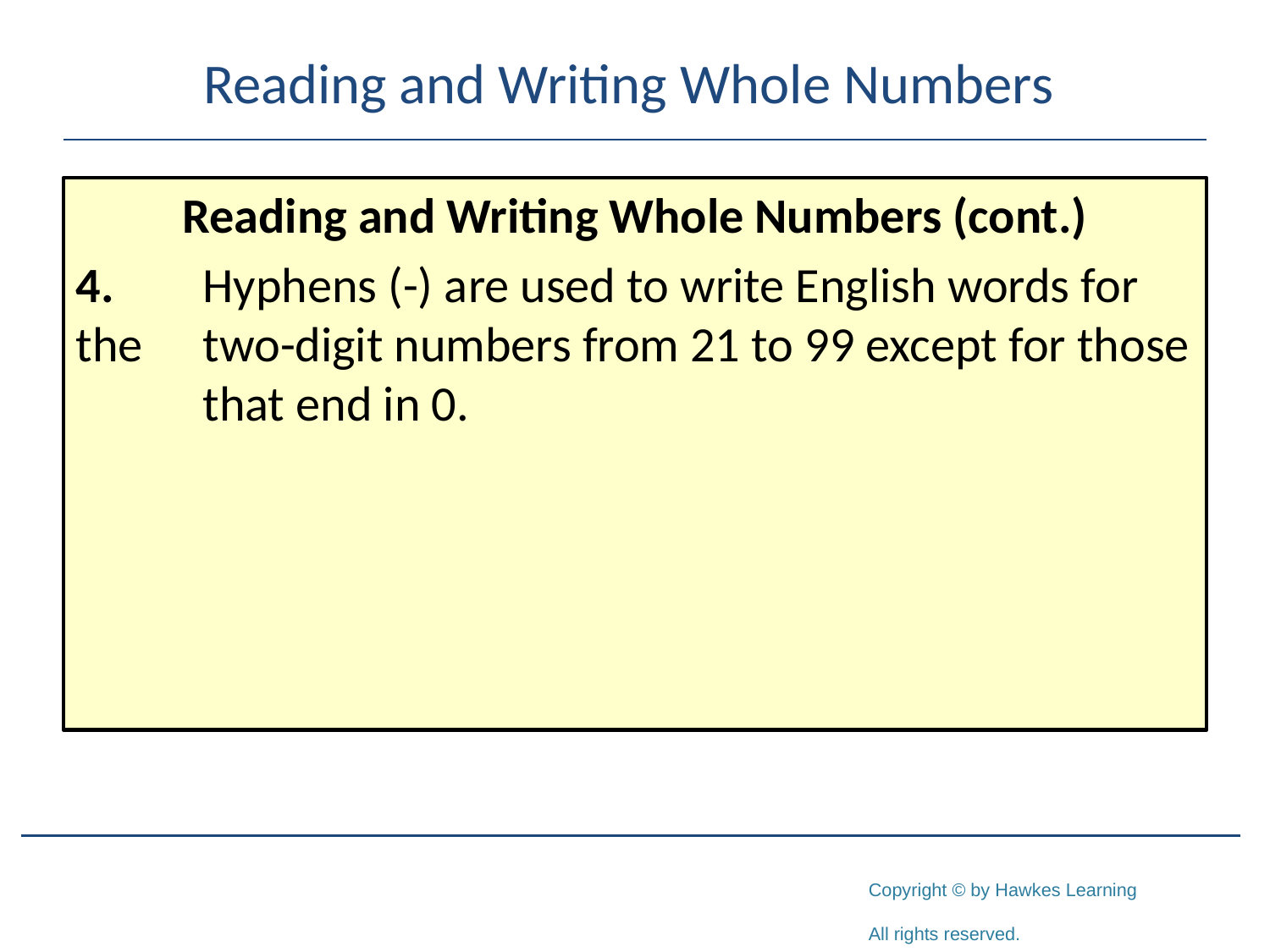

# Reading and Writing Whole Numbers
Reading and Writing Whole Numbers (cont.)
4.	Hyphens (-) are used to write English words for the 	two-digit numbers from 21 to 99 except for those 	that end in 0.